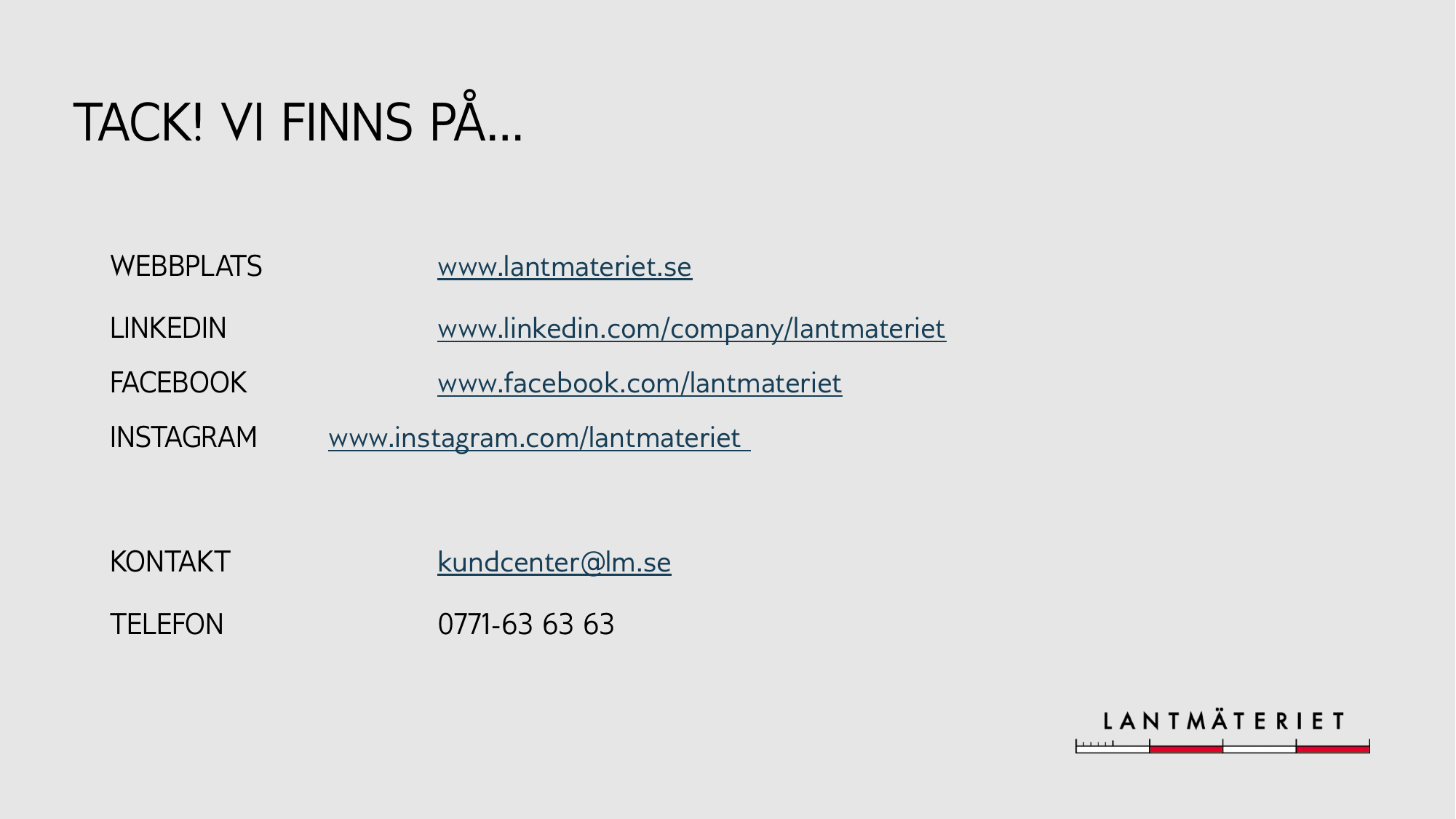

# Tack! Vi finns på…
WEBBPLATS		www.lantmateriet.se
LINKEDIN		www.linkedin.com/company/lantmateriet
FACEBOOK		www.facebook.com/lantmateriet
INSTAGRAM	www.instagram.com/lantmateriet

KONTAKT 		kundcenter@lm.se
TELEFON		0771-63 63 63